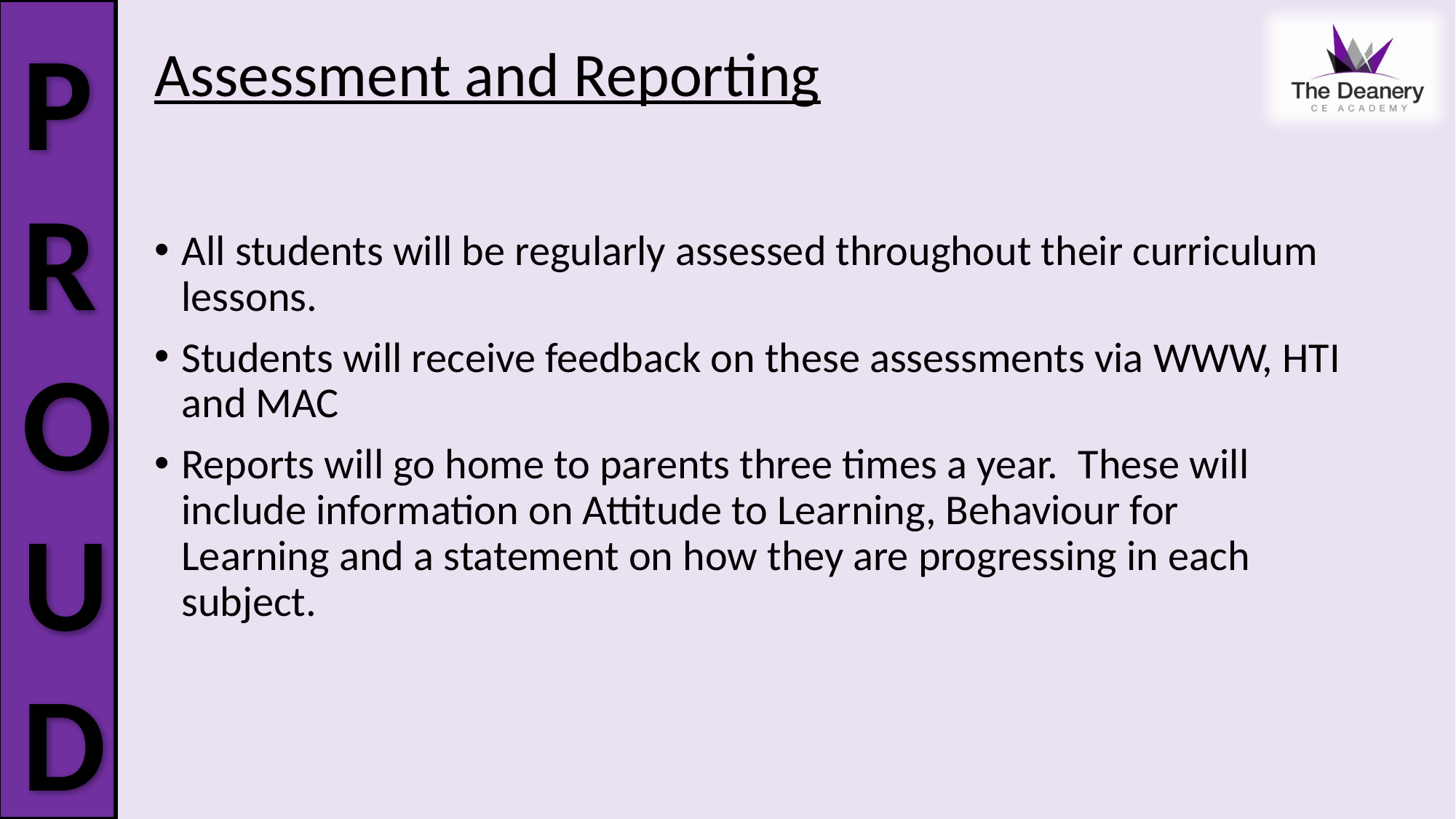

# Assessment and Reporting
All students will be regularly assessed throughout their curriculum lessons.
Students will receive feedback on these assessments via WWW, HTI and MAC
Reports will go home to parents three times a year.  These will include information on Attitude to Learning, Behaviour for Learning and a statement on how they are progressing in each subject.